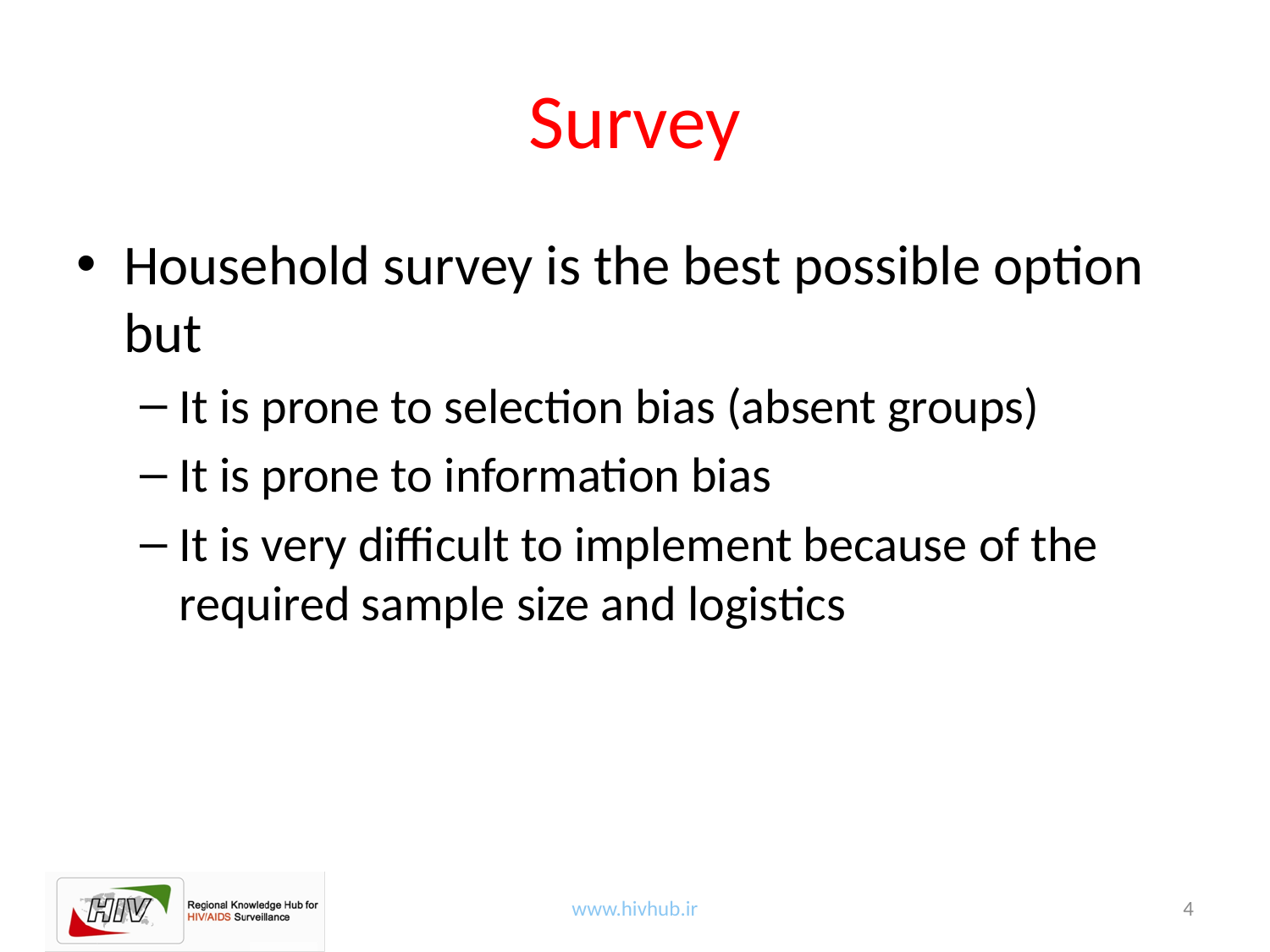

# Survey
Household survey is the best possible option but
It is prone to selection bias (absent groups)
It is prone to information bias
It is very difficult to implement because of the required sample size and logistics
4
www.hivhub.ir